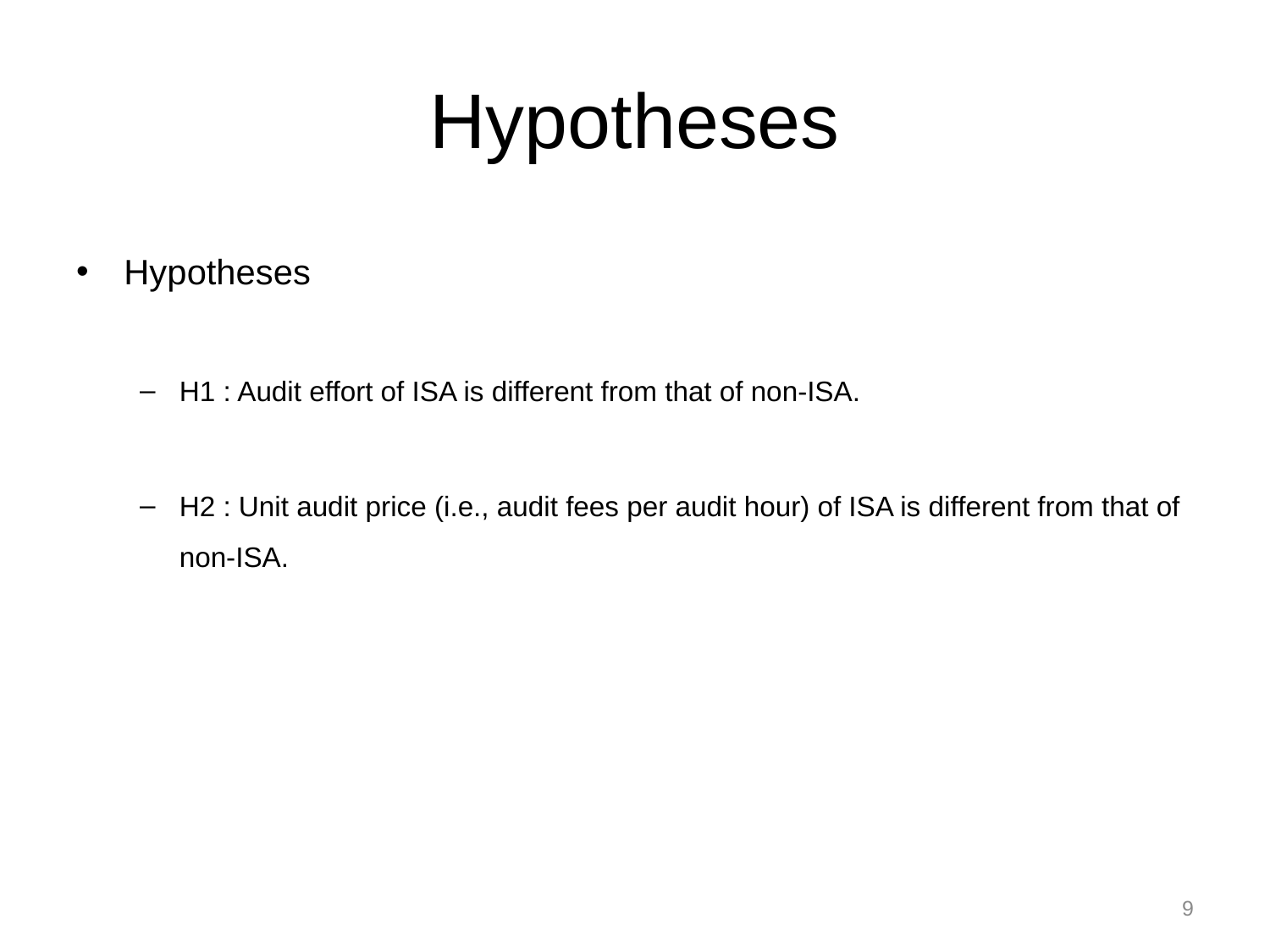

# Hypotheses
Hypotheses

H1 : Audit effort of ISA is different from that of non-ISA.

H2 : Unit audit price (i.e., audit fees per audit hour) of ISA is different from that of non-ISA.
9